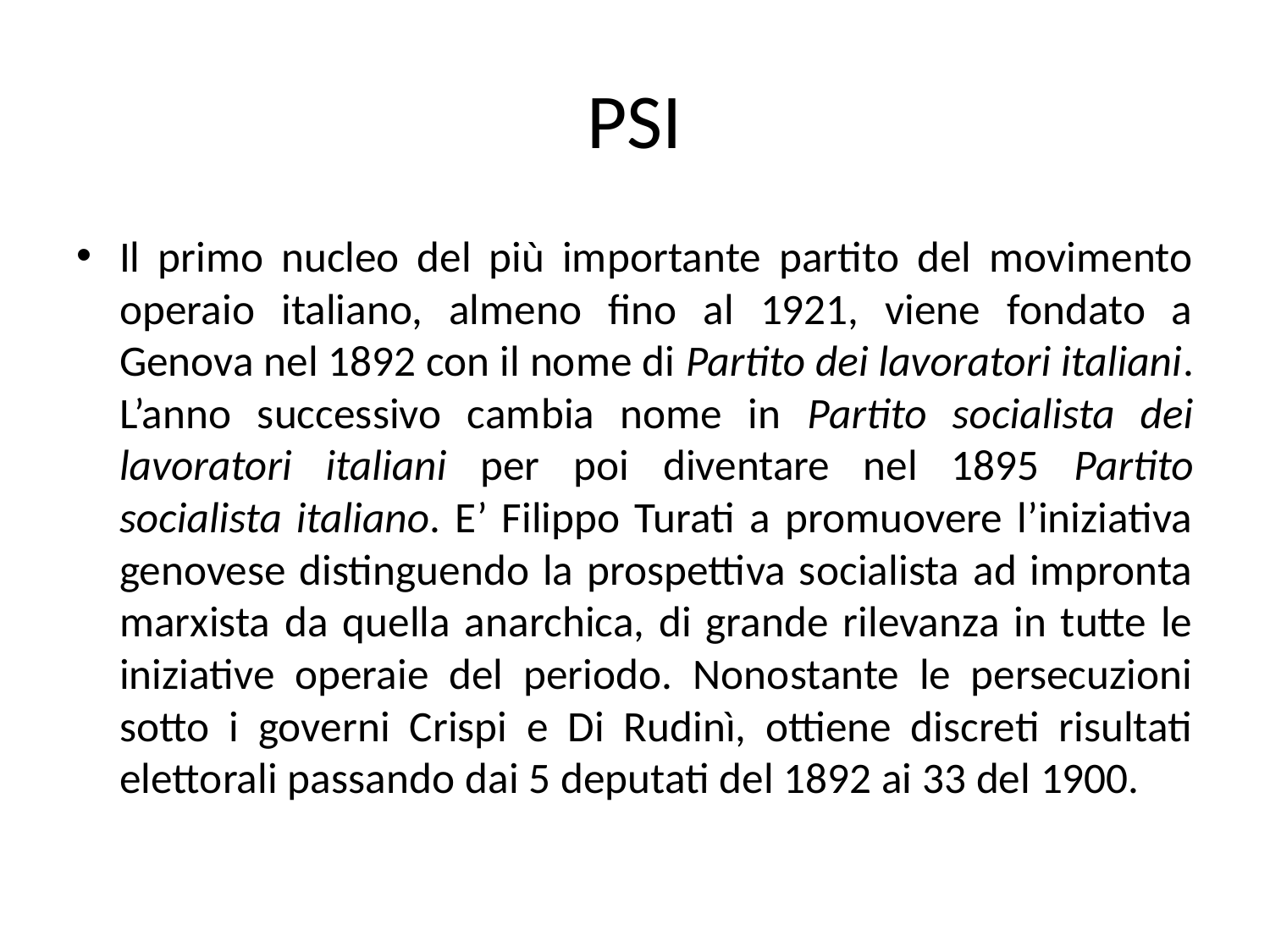

# PSI
Il primo nucleo del più importante partito del movimento operaio italiano, almeno fino al 1921, viene fondato a Genova nel 1892 con il nome di Partito dei lavoratori italiani. L’anno successivo cambia nome in Partito socialista dei lavoratori italiani per poi diventare nel 1895 Partito socialista italiano. E’ Filippo Turati a promuovere l’iniziativa genovese distinguendo la prospettiva socialista ad impronta marxista da quella anarchica, di grande rilevanza in tutte le iniziative operaie del periodo. Nonostante le persecuzioni sotto i governi Crispi e Di Rudinì, ottiene discreti risultati elettorali passando dai 5 deputati del 1892 ai 33 del 1900.